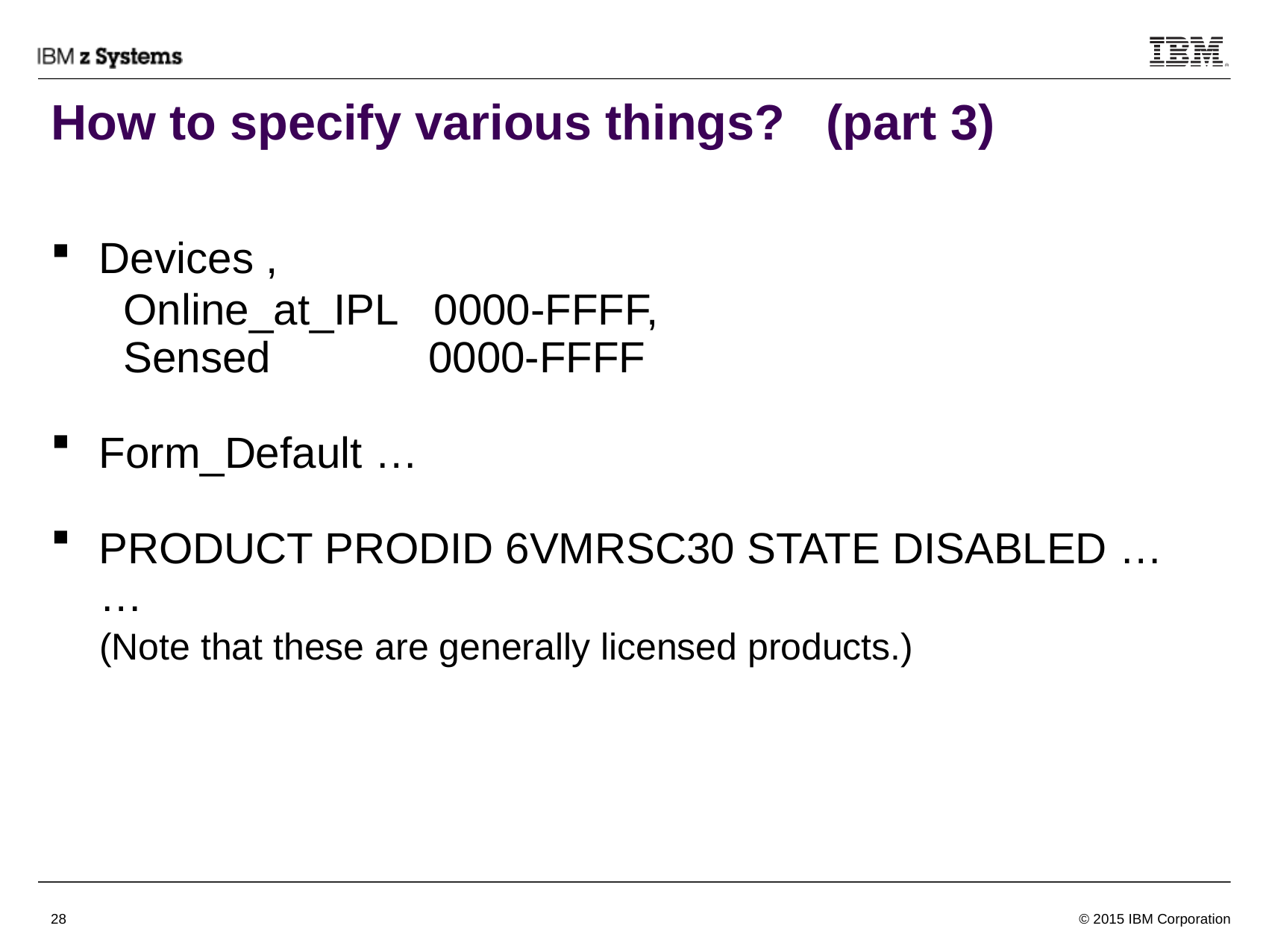

# How to specify various things?   (part 3)
  Devices ,
      Online_at_IPL   0000-FFFF,
      Sensed             0000-FFFF

  Form_Default …

  PRODUCT PRODID 6VMRSC30 STATE DISABLED …
    …
    (Note that these are generally licensed products.)